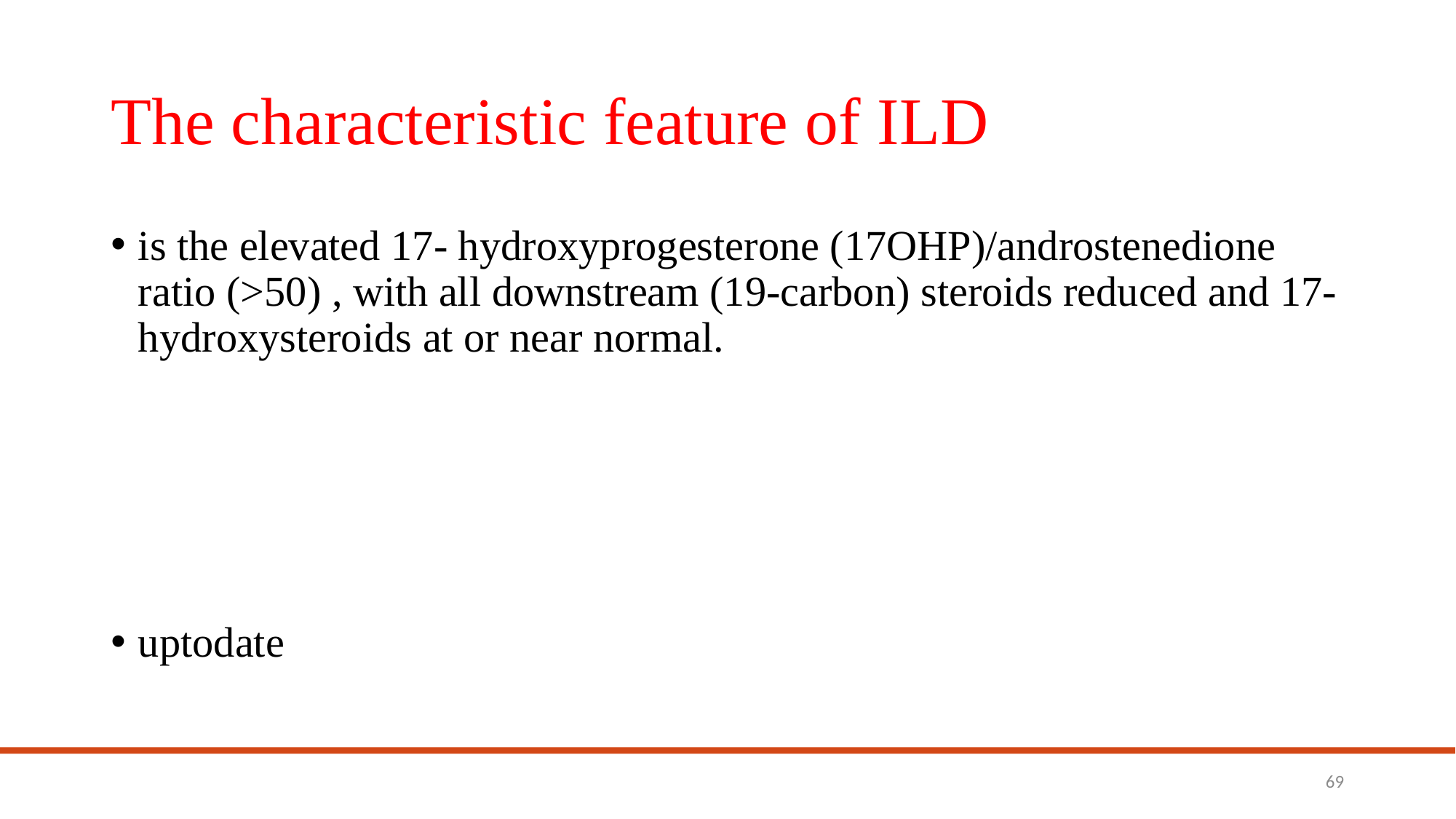

# The characteristic feature of ILD
is the elevated 17- hydroxyprogesterone (17OHP)/androstenedione ratio (>50) , with all downstream (19-carbon) steroids reduced and 17-hydroxysteroids at or near normal.

uptodate
69